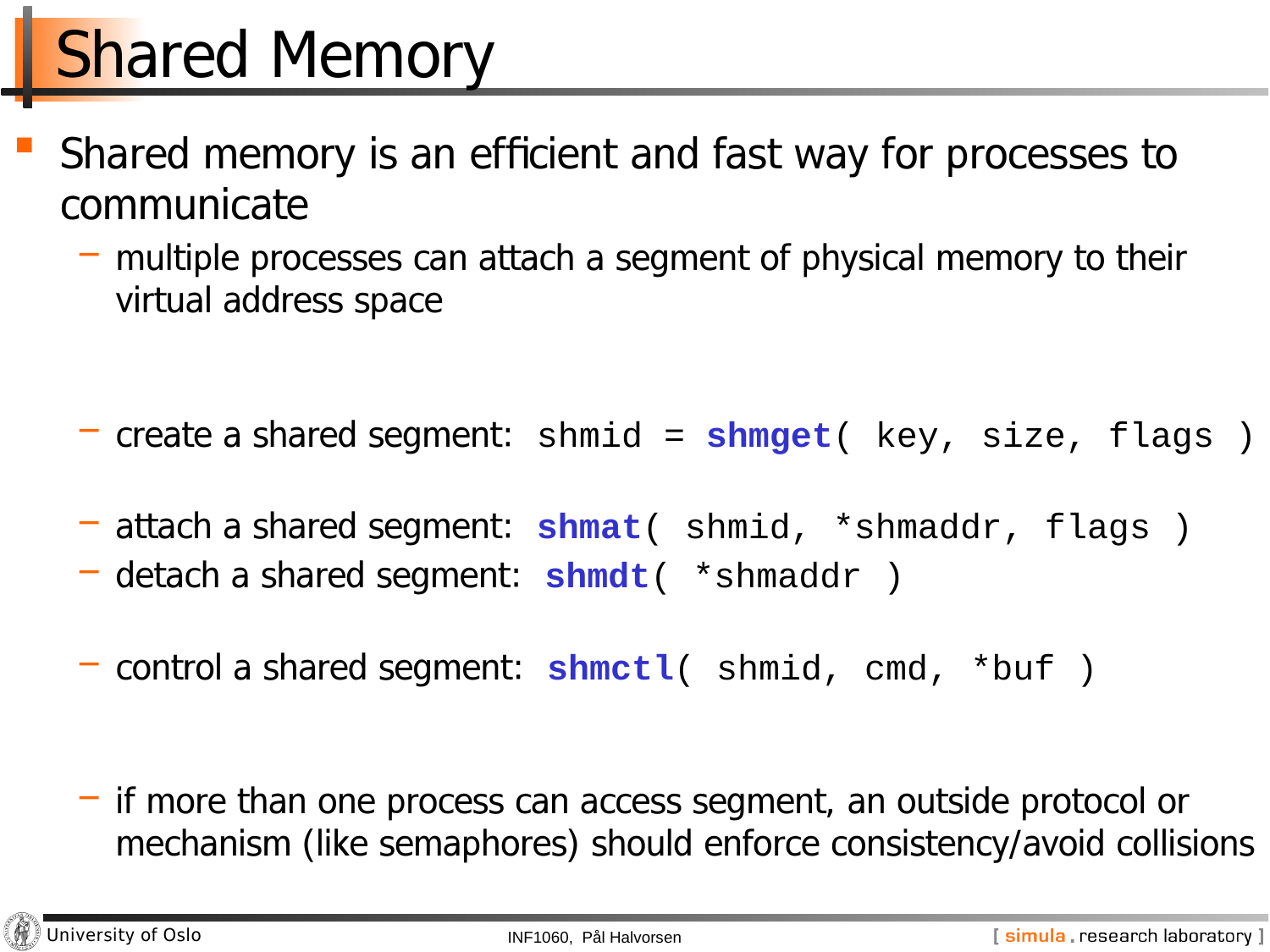

# Shared Memory
Shared memory is an efficient and fast way for processes to communicate
multiple processes can attach a segment of physical memory to their virtual address space
create a shared segment:  shmid = shmget( key, size, flags )
attach a shared segment:  shmat( shmid, *shmaddr, flags )
detach a shared segment:  shmdt( *shmaddr )
control a shared segment:  shmctl( shmid, cmd, *buf )
if more than one process can access segment, an outside protocol or mechanism (like semaphores) should enforce consistency/avoid collisions